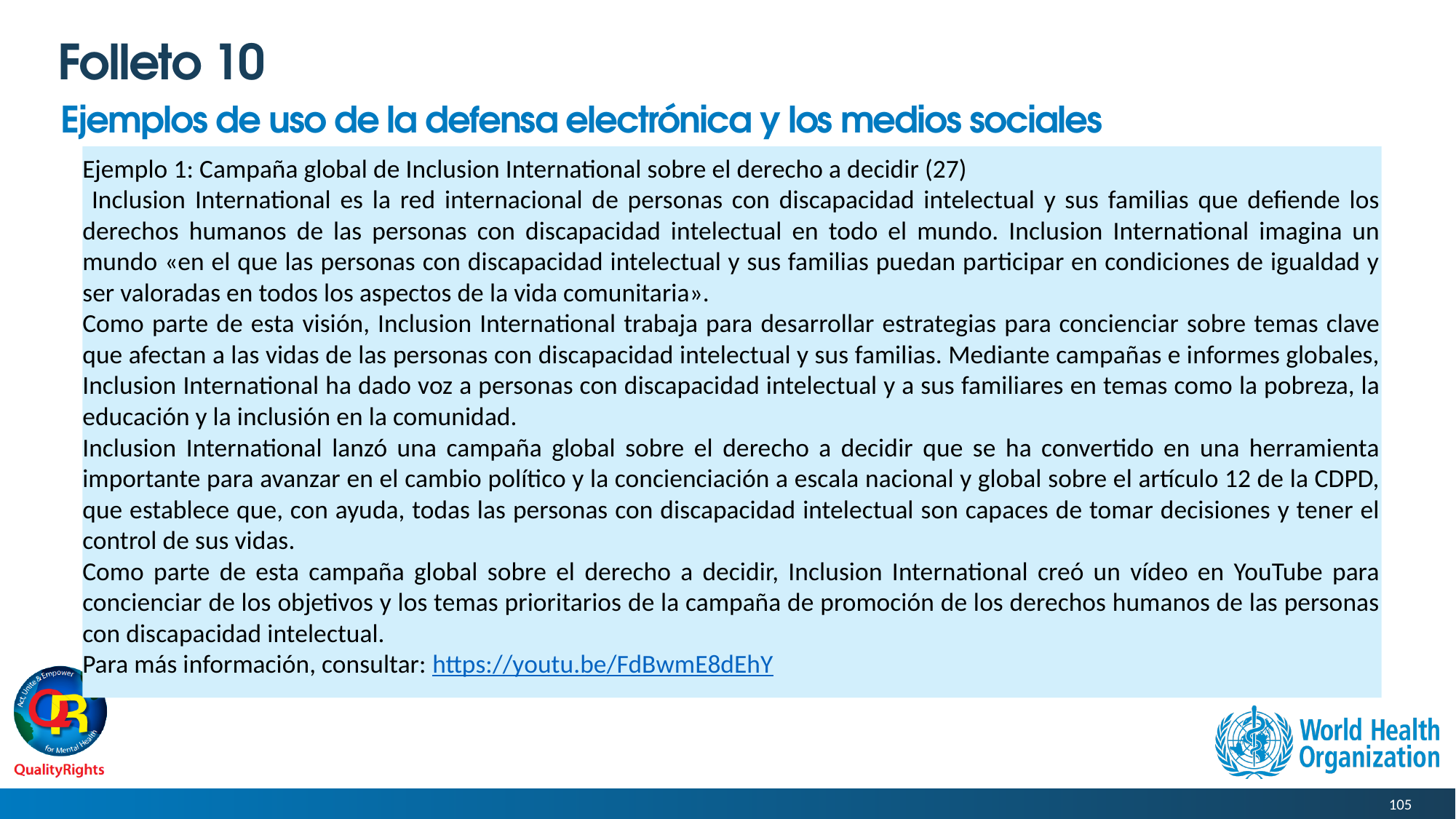

# Folleto 10
Ejemplos de uso de la defensa electrónica y los medios sociales
Ejemplo 1: Campaña global de Inclusion International sobre el derecho a decidir (27)
 Inclusion International es la red internacional de personas con discapacidad intelectual y sus familias que defiende los derechos humanos de las personas con discapacidad intelectual en todo el mundo. Inclusion International imagina un mundo «en el que las personas con discapacidad intelectual y sus familias puedan participar en condiciones de igualdad y ser valoradas en todos los aspectos de la vida comunitaria».
Como parte de esta visión, Inclusion International trabaja para desarrollar estrategias para concienciar sobre temas clave que afectan a las vidas de las personas con discapacidad intelectual y sus familias. Mediante campañas e informes globales, Inclusion International ha dado voz a personas con discapacidad intelectual y a sus familiares en temas como la pobreza, la educación y la inclusión en la comunidad.
Inclusion International lanzó una campaña global sobre el derecho a decidir que se ha convertido en una herramienta importante para avanzar en el cambio político y la concienciación a escala nacional y global sobre el artículo 12 de la CDPD, que establece que, con ayuda, todas las personas con discapacidad intelectual son capaces de tomar decisiones y tener el control de sus vidas.
Como parte de esta campaña global sobre el derecho a decidir, Inclusion International creó un vídeo en YouTube para concienciar de los objetivos y los temas prioritarios de la campaña de promoción de los derechos humanos de las personas con discapacidad intelectual.
Para más información, consultar: https://youtu.be/FdBwmE8dEhY